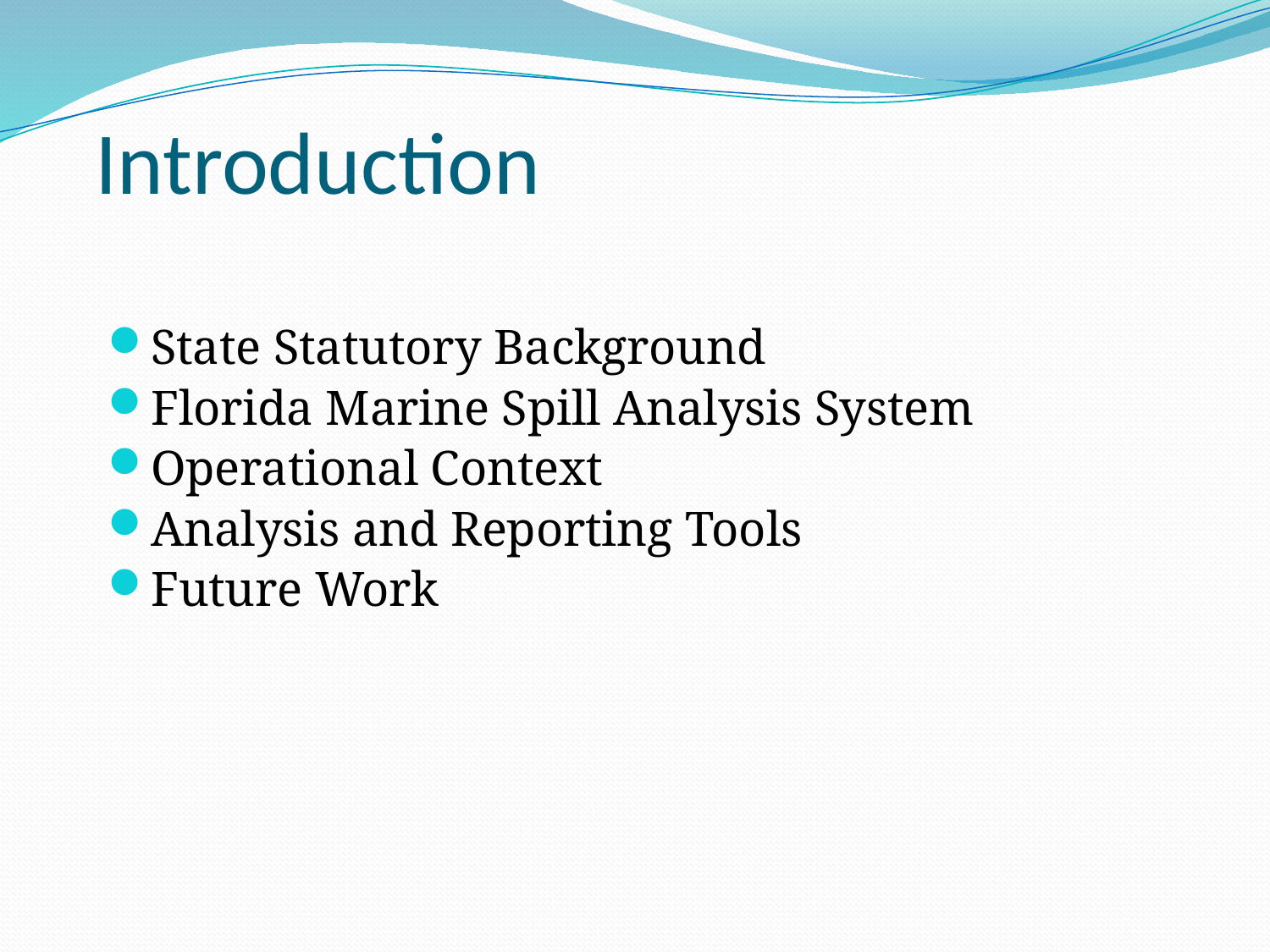

# Introduction
State Statutory Background
Florida Marine Spill Analysis System
Operational Context
Analysis and Reporting Tools
Future Work